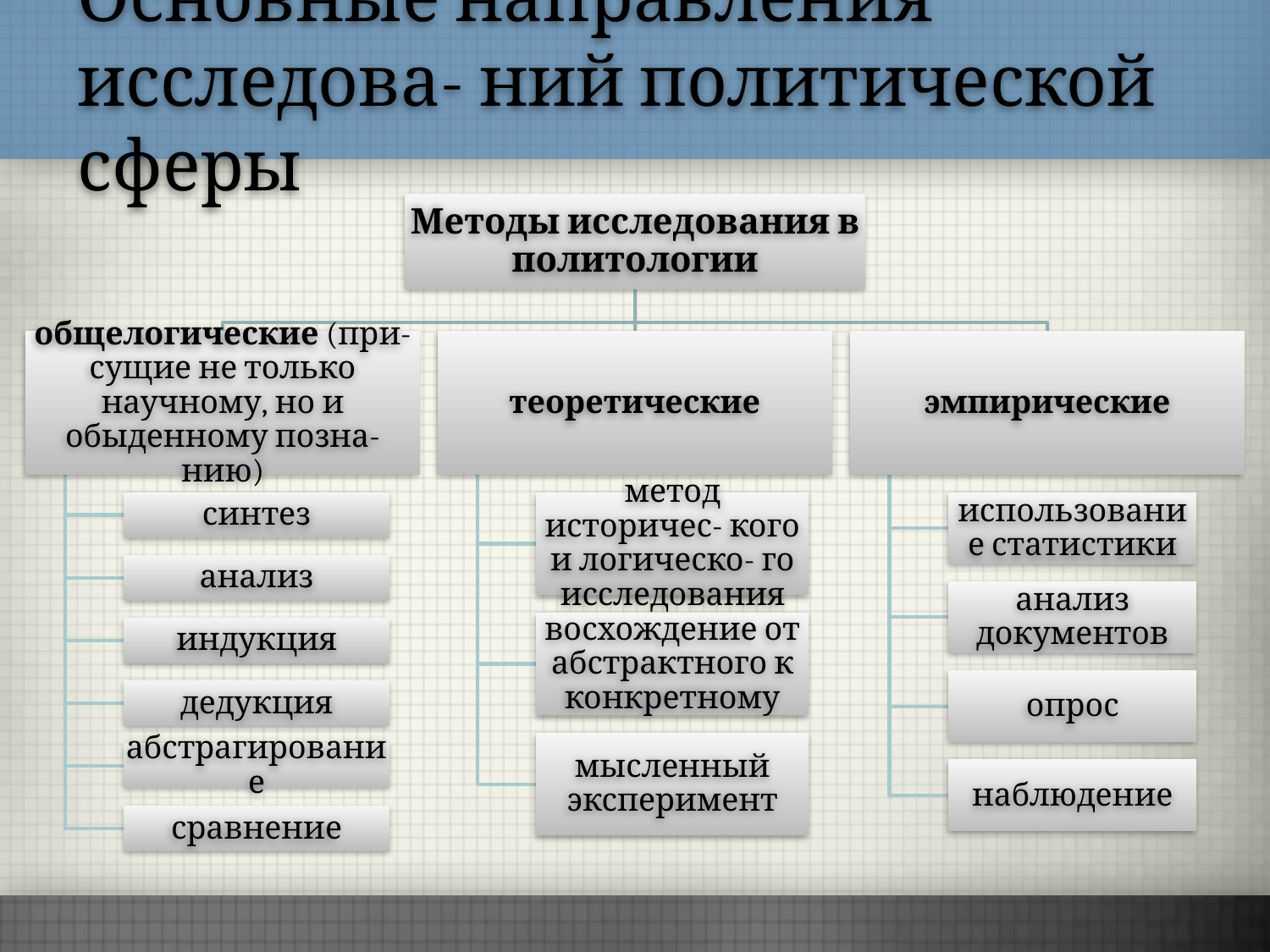

# Основные направления исследова- ний политической сферы

Методы исследования в политологии

общелогические (при- сущие не только научному, но и обыденному позна- нию)

теоретические

эмпирические

синтез

метод историчес- кого и логическо- го исследования

использование статистики

анализ

анализ документов

восхождение от абстрактного к конкретному

индукция

опрос

дедукция

мысленный эксперимент

абстрагирование

наблюдение

сравнение